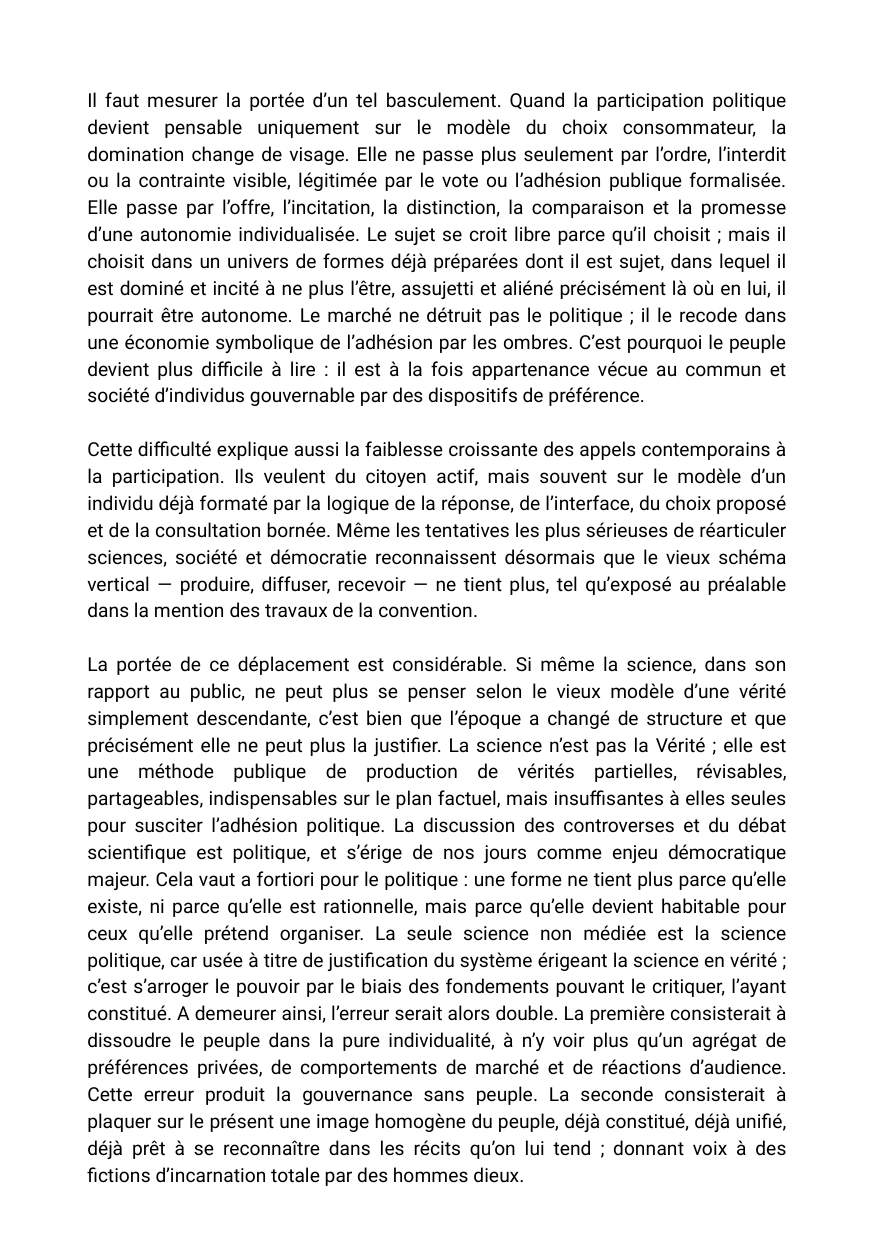

Il faut mesurer la portée d’un tel basculement. Quand la participation politique devient pensable uniquement sur le modèle du choix consommateur, la domination change de visage. Elle ne passe plus seulement par l’ordre, l’interdit ou la contrainte visible, légitimée par le vote ou l’adhésion publique formalisée. Elle passe par l’offre, l’incitation, la distinction, la comparaison et la promesse d’une autonomie individualisée. Le sujet se croit libre parce qu’il choisit ; mais il choisit dans un univers de formes déjà préparées dont il est sujet, dans lequel il est dominé et incité à ne plus l’être, assujetti et aliéné précisément là où en lui, il pourrait être autonome. Le marché ne détruit pas le politique ; il le recode dans une économie symbolique de l’adhésion par les ombres. C’est pourquoi le peuple devient plus difficile à lire : il est à la fois appartenance vécue au commun et société d’individus gouvernable par des dispositifs de préférence.

Cette difficulté explique aussi la faiblesse croissante des appels contemporains à la participation. Ils veulent du citoyen actif, mais souvent sur le modèle d’un individu déjà formaté par la logique de la réponse, de l’interface, du choix proposé et de la consultation bornée. Même les tentatives les plus sérieuses de réarticuler sciences, société et démocratie reconnaissent désormais que le vieux schéma vertical — produire, diffuser, recevoir — ne tient plus, tel qu’exposé au préalable dans la mention des travaux de la convention.

La portée de ce déplacement est considérable. Si même la science, dans son rapport au public, ne peut plus se penser selon le vieux modèle d’une vérité simplement descendante, c’est bien que l’époque a changé de structure et que précisément elle ne peut plus la justifier. La science n’est pas la Vérité ; elle est une méthode publique de production de vérités partielles, révisables, partageables, indispensables sur le plan factuel, mais insuffisantes à elles seules pour susciter l’adhésion politique. La discussion des controverses et du débat scientifique est politique, et s’érige de nos jours comme enjeu démocratique majeur. Cela vaut a fortiori pour le politique : une forme ne tient plus parce qu’elle existe, ni parce qu’elle est rationnelle, mais parce qu’elle devient habitable pour ceux qu’elle prétend organiser. La seule science non médiée est la science politique, car usée à titre de justification du système érigeant la science en vérité ; c’est s’arroger le pouvoir par le biais des fondements pouvant le critiquer, l’ayant constitué. A demeurer ainsi, l’erreur serait alors double. La première consisterait à dissoudre le peuple dans la pure individualité, à n’y voir plus qu’un agrégat de préférences privées, de comportements de marché et de réactions d’audience. Cette erreur produit la gouvernance sans peuple. La seconde consisterait à plaquer sur le présent une image homogène du peuple, déjà constitué, déjà unifié, déjà prêt à se reconnaître dans les récits qu’on lui tend ; donnant voix à des fictions d’incarnation totale par des hommes dieux.